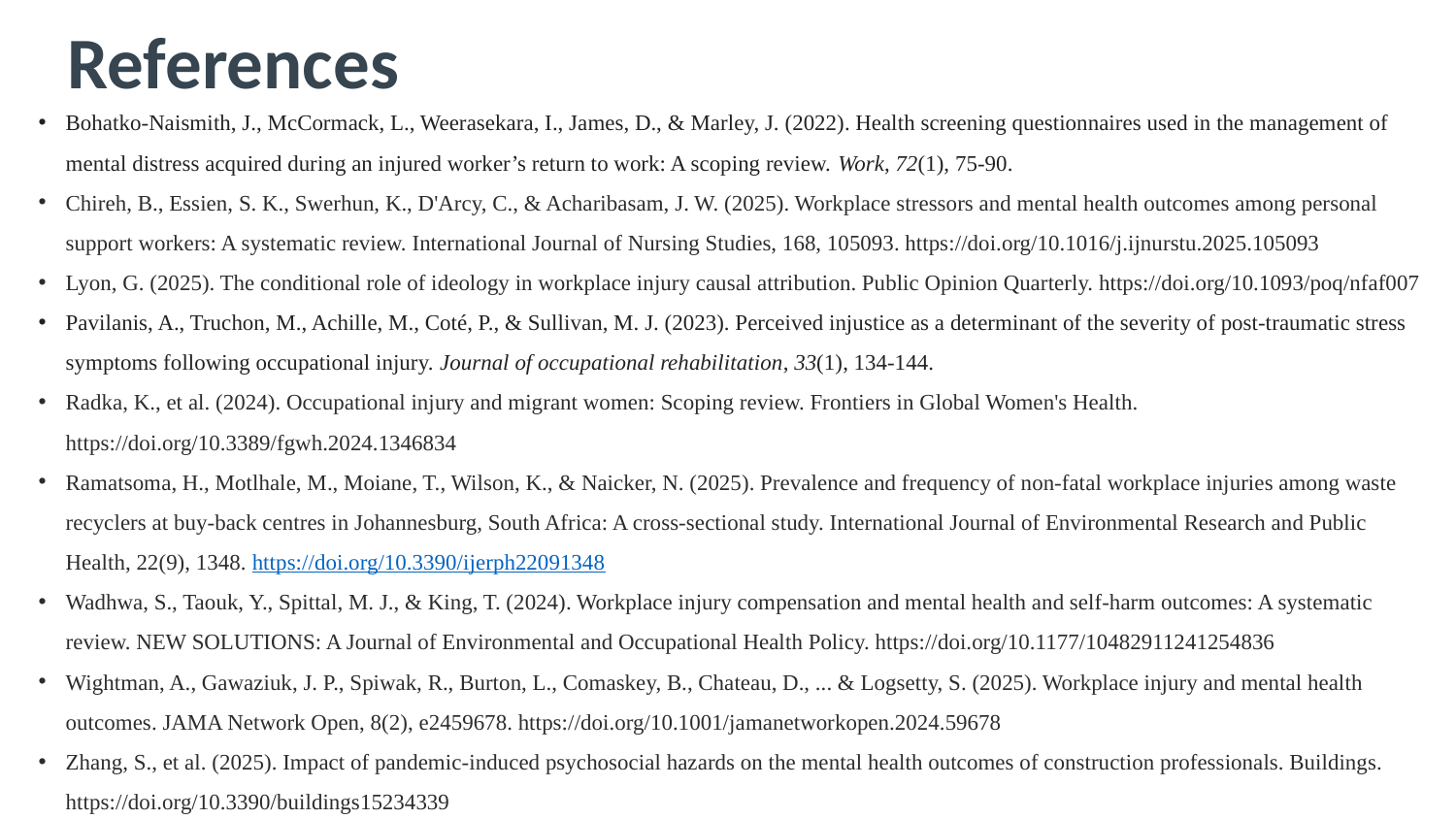

References
Bohatko-Naismith, J., McCormack, L., Weerasekara, I., James, D., & Marley, J. (2022). Health screening questionnaires used in the management of mental distress acquired during an injured worker’s return to work: A scoping review. Work, 72(1), 75-90.
Chireh, B., Essien, S. K., Swerhun, K., D'Arcy, C., & Acharibasam, J. W. (2025). Workplace stressors and mental health outcomes among personal support workers: A systematic review. International Journal of Nursing Studies, 168, 105093. https://doi.org/10.1016/j.ijnurstu.2025.105093
Lyon, G. (2025). The conditional role of ideology in workplace injury causal attribution. Public Opinion Quarterly. https://doi.org/10.1093/poq/nfaf007
Pavilanis, A., Truchon, M., Achille, M., Coté, P., & Sullivan, M. J. (2023). Perceived injustice as a determinant of the severity of post-traumatic stress symptoms following occupational injury. Journal of occupational rehabilitation, 33(1), 134-144.
Radka, K., et al. (2024). Occupational injury and migrant women: Scoping review. Frontiers in Global Women's Health. https://doi.org/10.3389/fgwh.2024.1346834
Ramatsoma, H., Motlhale, M., Moiane, T., Wilson, K., & Naicker, N. (2025). Prevalence and frequency of non-fatal workplace injuries among waste recyclers at buy-back centres in Johannesburg, South Africa: A cross-sectional study. International Journal of Environmental Research and Public Health, 22(9), 1348. https://doi.org/10.3390/ijerph22091348
Wadhwa, S., Taouk, Y., Spittal, M. J., & King, T. (2024). Workplace injury compensation and mental health and self-harm outcomes: A systematic review. NEW SOLUTIONS: A Journal of Environmental and Occupational Health Policy. https://doi.org/10.1177/10482911241254836
Wightman, A., Gawaziuk, J. P., Spiwak, R., Burton, L., Comaskey, B., Chateau, D., ... & Logsetty, S. (2025). Workplace injury and mental health outcomes. JAMA Network Open, 8(2), e2459678. https://doi.org/10.1001/jamanetworkopen.2024.59678
Zhang, S., et al. (2025). Impact of pandemic-induced psychosocial hazards on the mental health outcomes of construction professionals. Buildings. https://doi.org/10.3390/buildings15234339